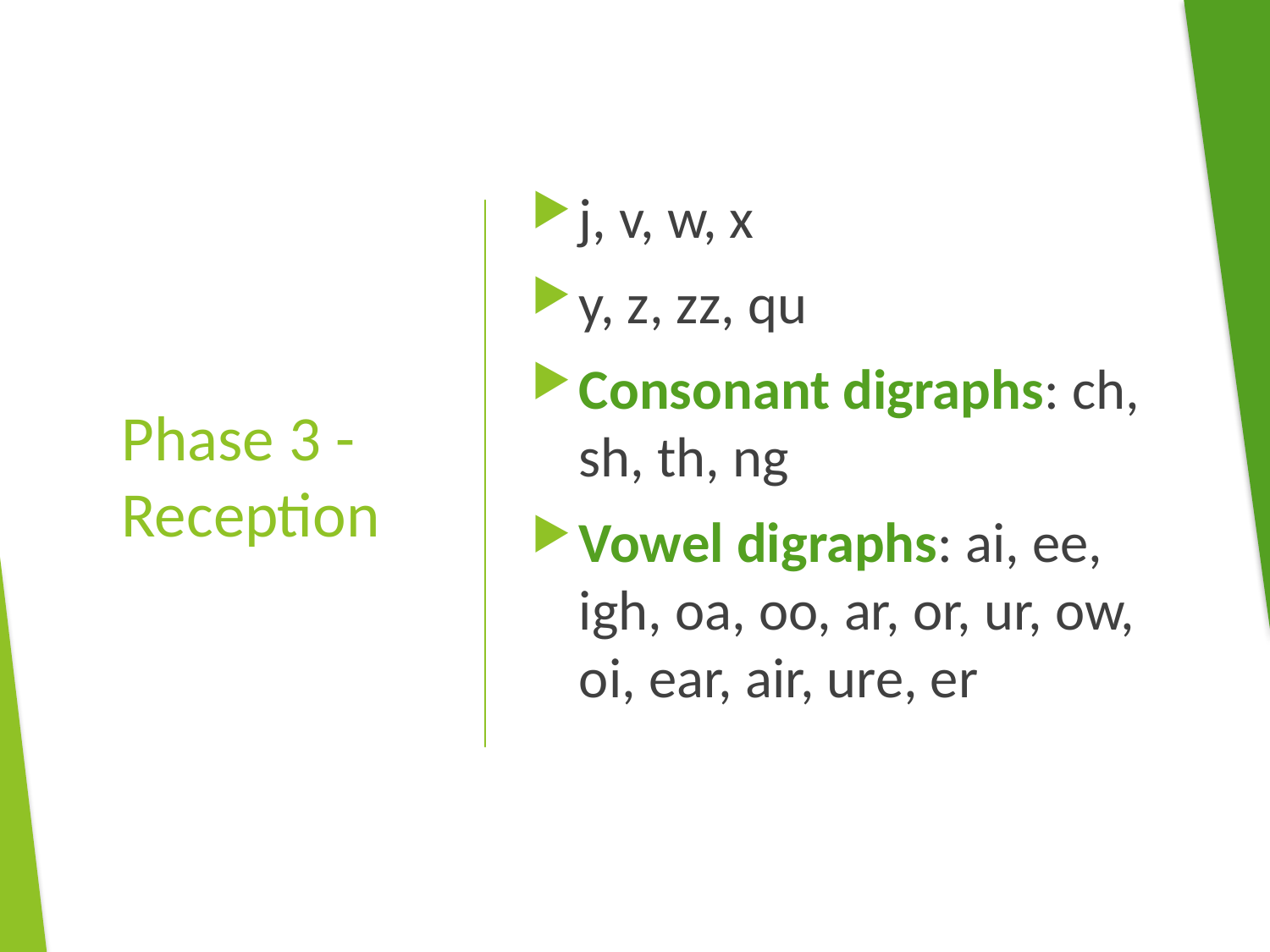

j, v, w, x
y, z, zz, qu
Consonant digraphs: ch, sh, th, ng
Vowel digraphs: ai, ee, igh, oa, oo, ar, or, ur, ow, oi, ear, air, ure, er

# Phase 3 - Reception